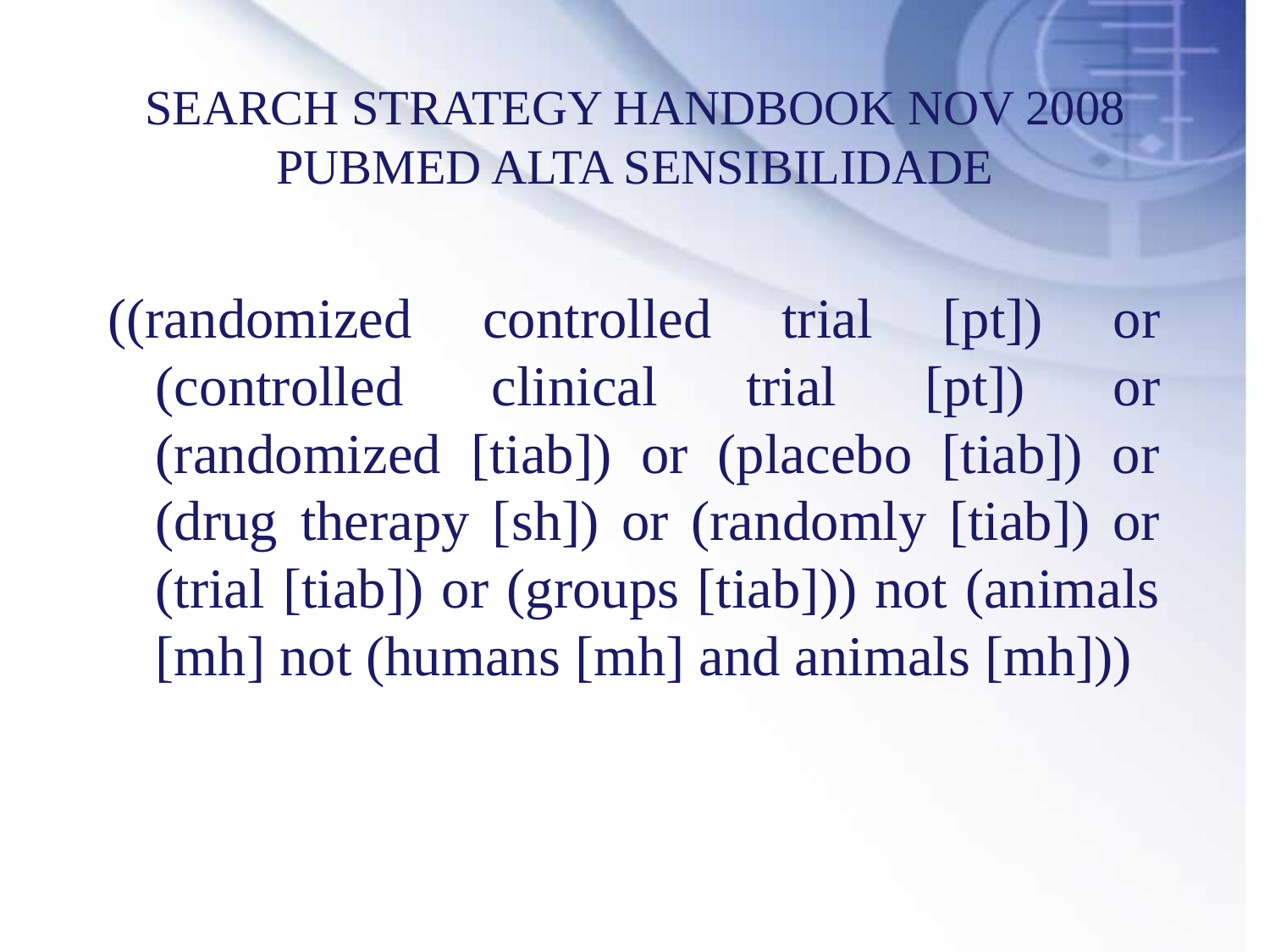

# SEARCH STRATEGY HANDBOOK NOV 2008 PUBMED ALTA SENSIBILIDADE
((randomized controlled trial [pt]) or (controlled clinical trial [pt]) or (randomized [tiab]) or (placebo [tiab]) or (drug therapy [sh]) or (randomly [tiab]) or (trial [tiab]) or (groups [tiab])) not (animals [mh] not (humans [mh] and animals [mh]))